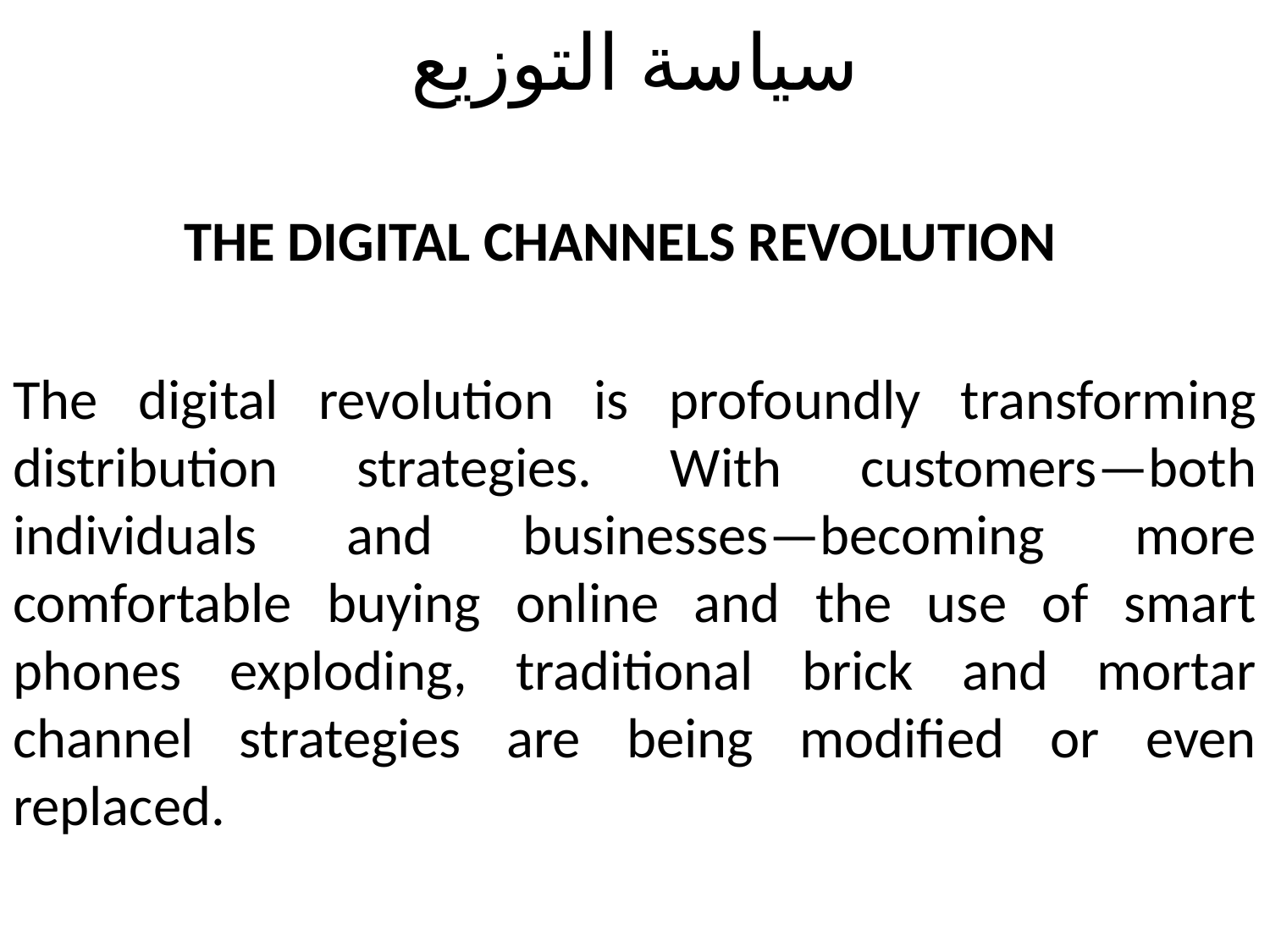

# سياسة التوزيع

  THE DIGITAL CHANNELS REVOLUTION

The digital revolution is profoundly transforming distribution strategies. With customers—both individuals and businesses—becoming more comfortable buying online and the use of smart phones exploding, traditional brick and mortar channel strategies are being modified or even replaced.